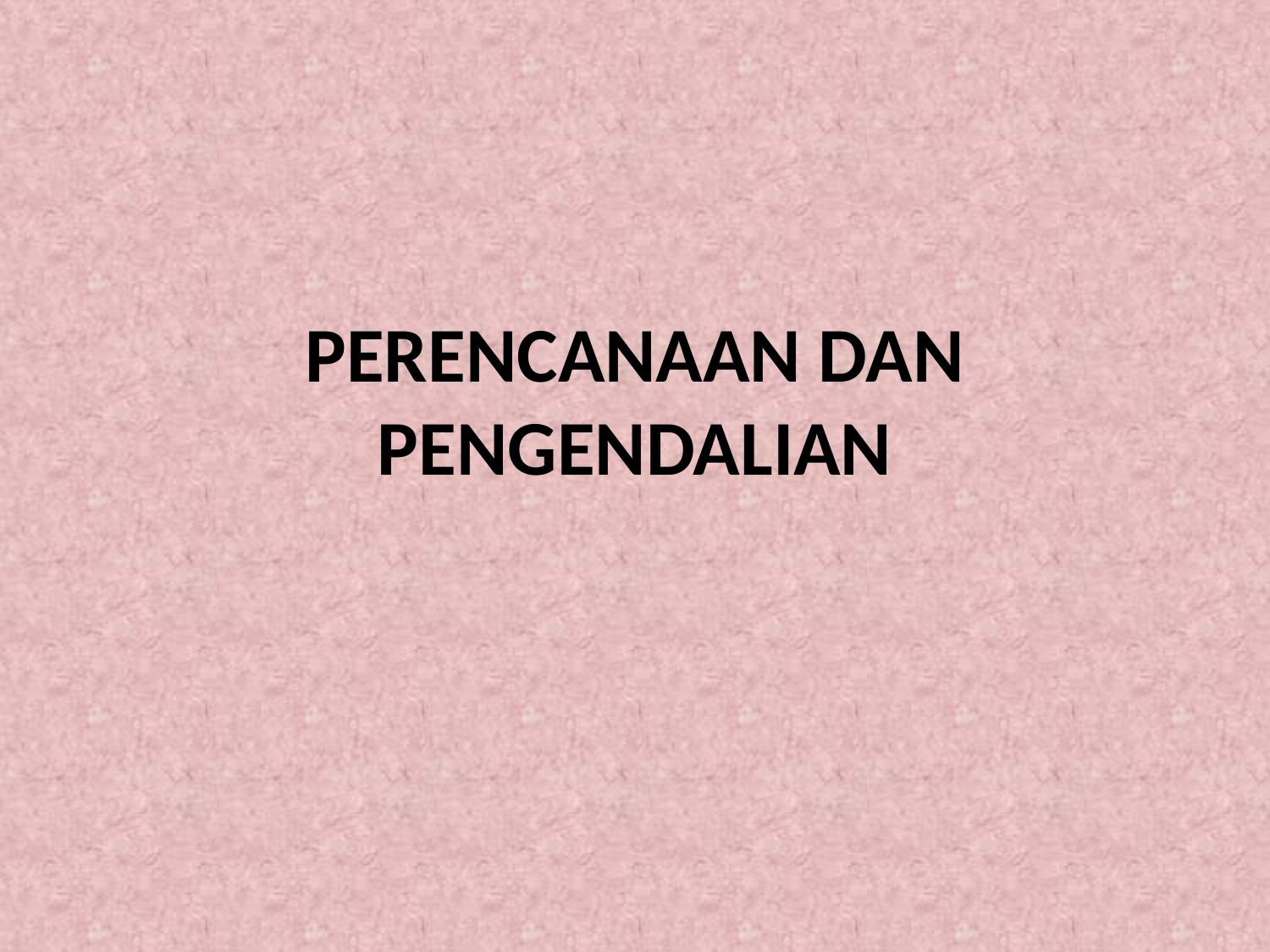

# Perencanaan dan Pengendalian
SRY ROSITA, SE, MM